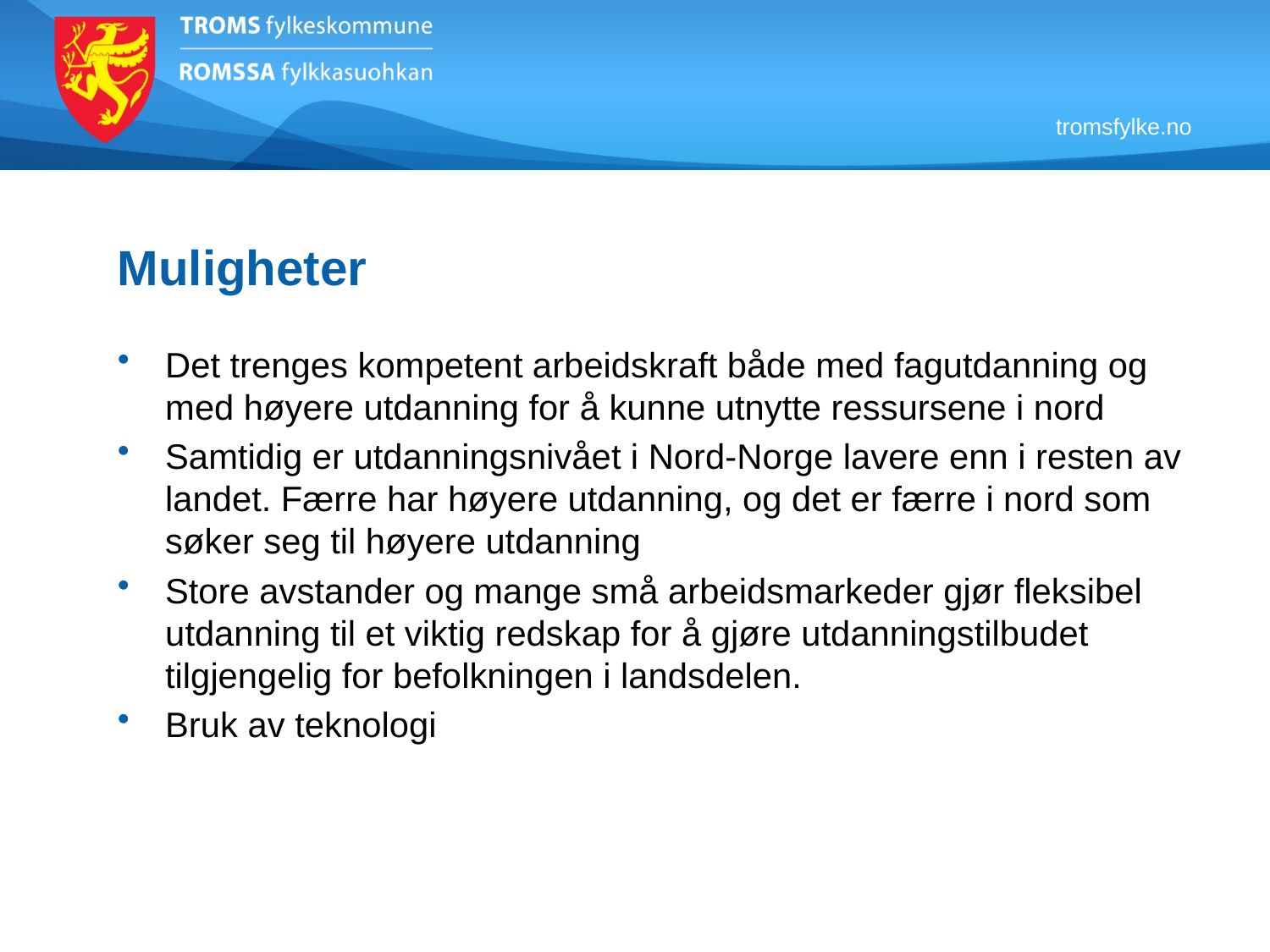

# Muligheter
Det trenges kompetent arbeidskraft både med fagutdanning og med høyere utdanning for å kunne utnytte ressursene i nord
Samtidig er utdanningsnivået i Nord-Norge lavere enn i resten av landet. Færre har høyere utdanning, og det er færre i nord som søker seg til høyere utdanning
Store avstander og mange små arbeidsmarkeder gjør fleksibel utdanning til et viktig redskap for å gjøre utdanningstilbudet tilgjengelig for befolkningen i landsdelen.
Bruk av teknologi